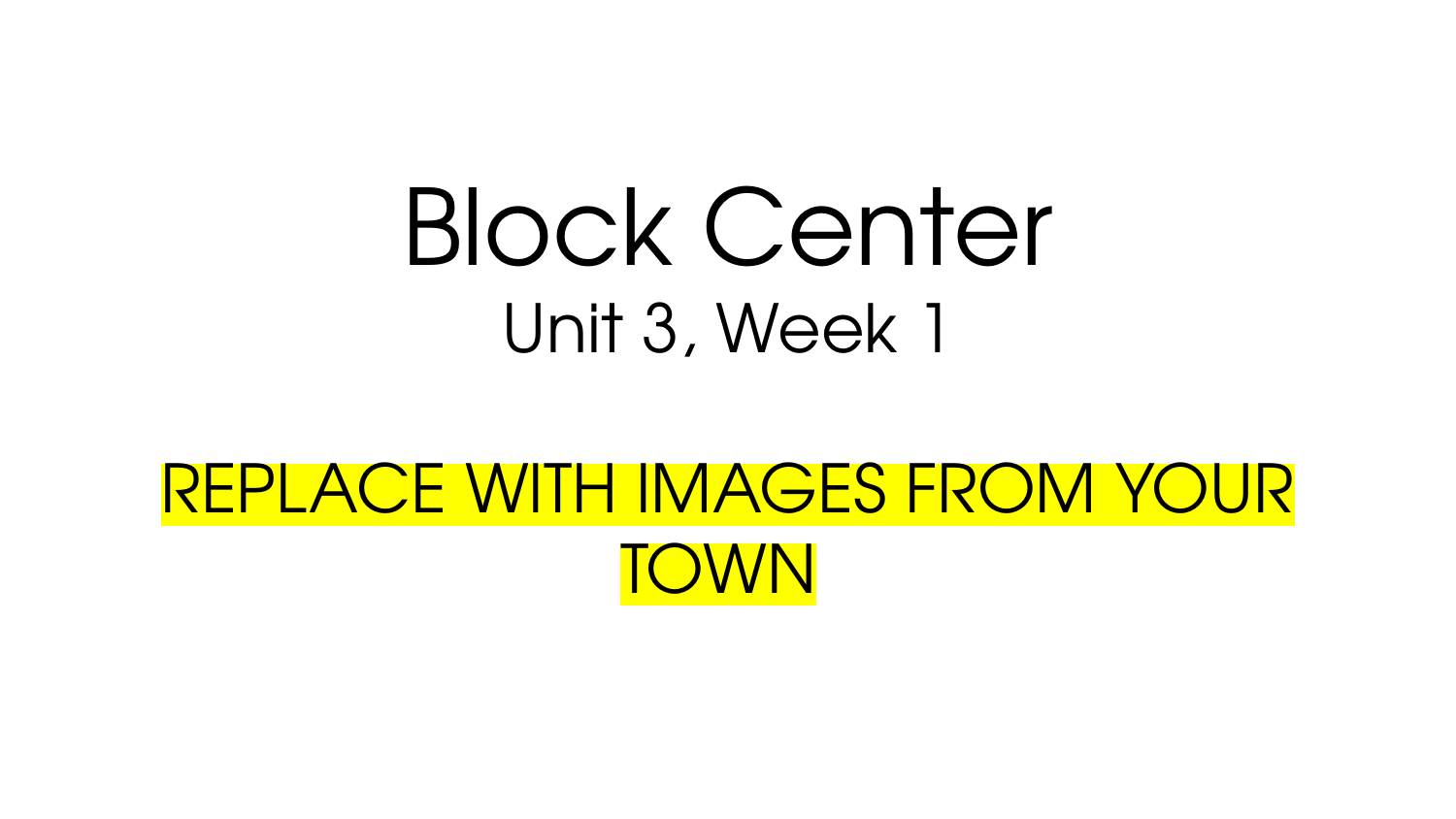

# Block Center
Unit 3, Week 1

REPLACE WITH IMAGES FROM YOUR TOWN